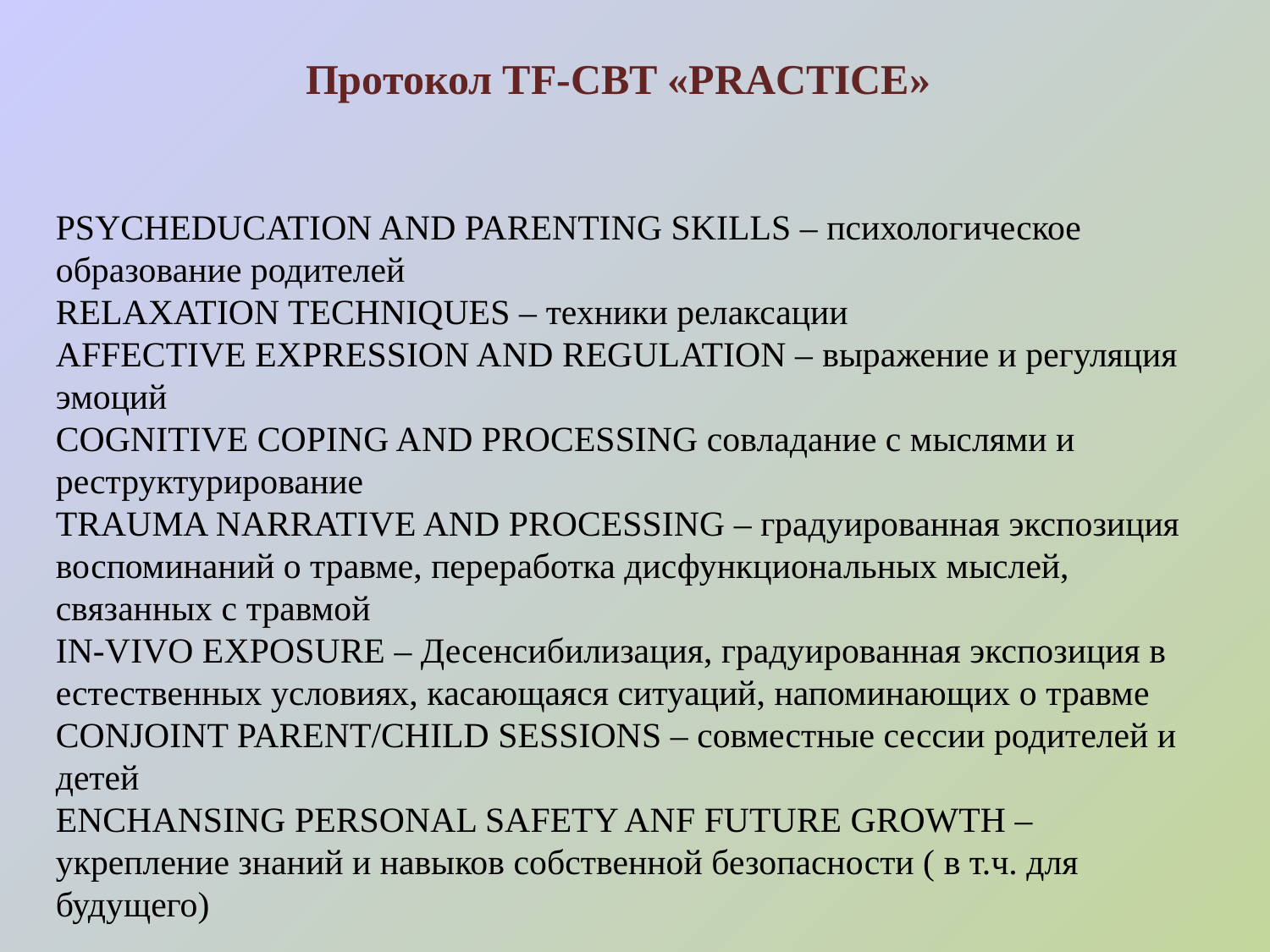

Протокол TF-CBT «PRACTICE»

PSYCHEDUCATION AND PARENTING SKILLS – психологическое образование родителей
RELAXATION TECHNIQUES – техники релаксации
AFFECTIVE EXPRESSION AND REGULATION – выражение и регуляция эмоций
COGNITIVE COPING AND PROCESSING совладание с мыслями и реструктурирование
TRAUMA NARRATIVE AND PROCESSING – градуированная экспозиция воспоминаний о травме, переработка дисфункциональных мыслей, связанных с травмой
IN-VIVO EXPOSURE – Десенсибилизация, градуированная экспозиция в естественных условиях, касающаяся ситуаций, напоминающих о травме
CONJOINT PARENT/CHILD SESSIONS – совместные сессии родителей и детей
ENCHANSING PERSONAL SAFETY ANF FUTURE GROWTH – укрепление знаний и навыков собственной безопасности ( в т.ч. для будущего)